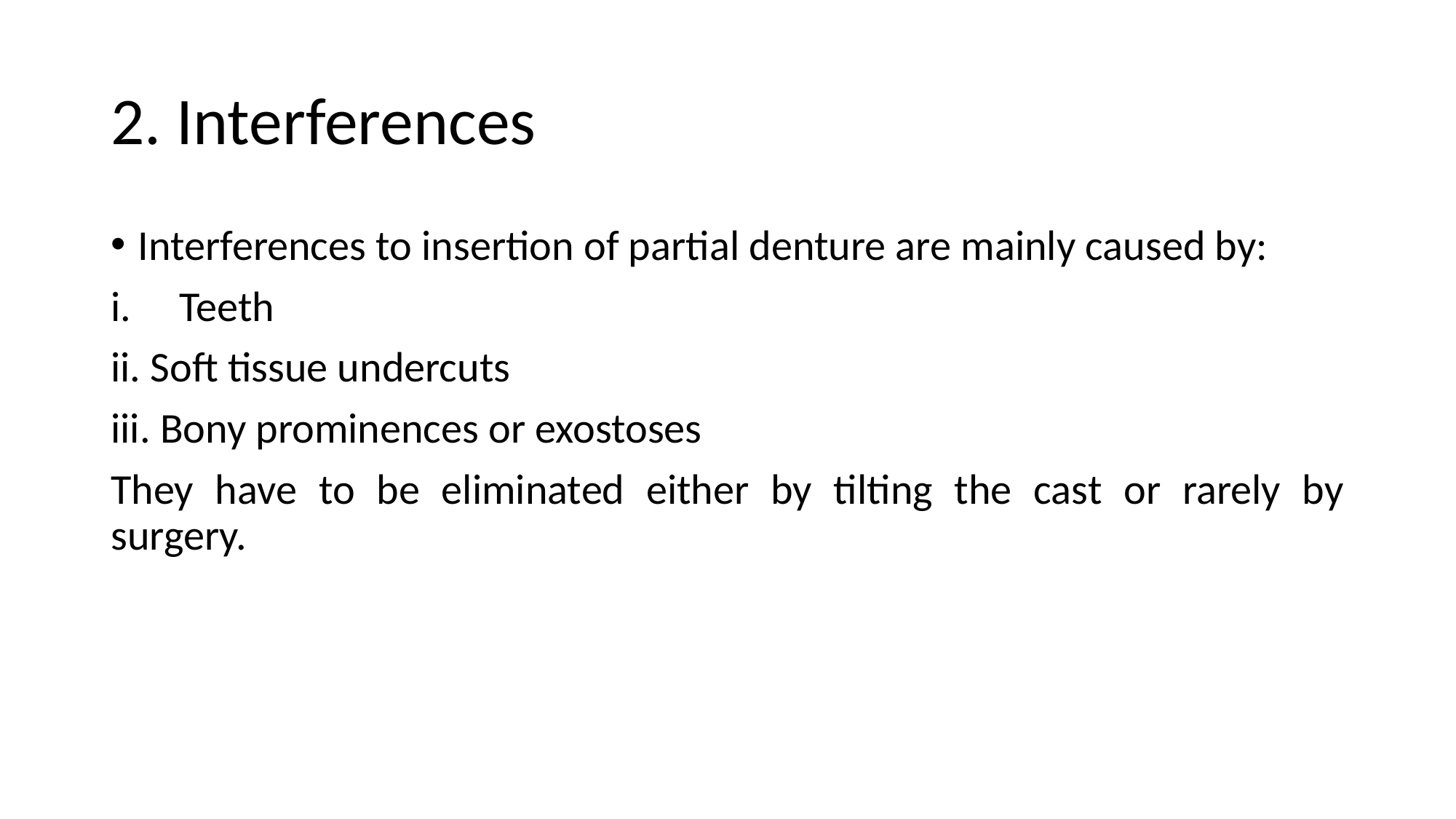

# 2. Interferences
Interferences to insertion of partial denture are mainly caused by:
Teeth
ii. Soft tissue undercuts
iii. Bony prominences or exostoses
They have to be eliminated either by tilting the cast or rarely by surgery.